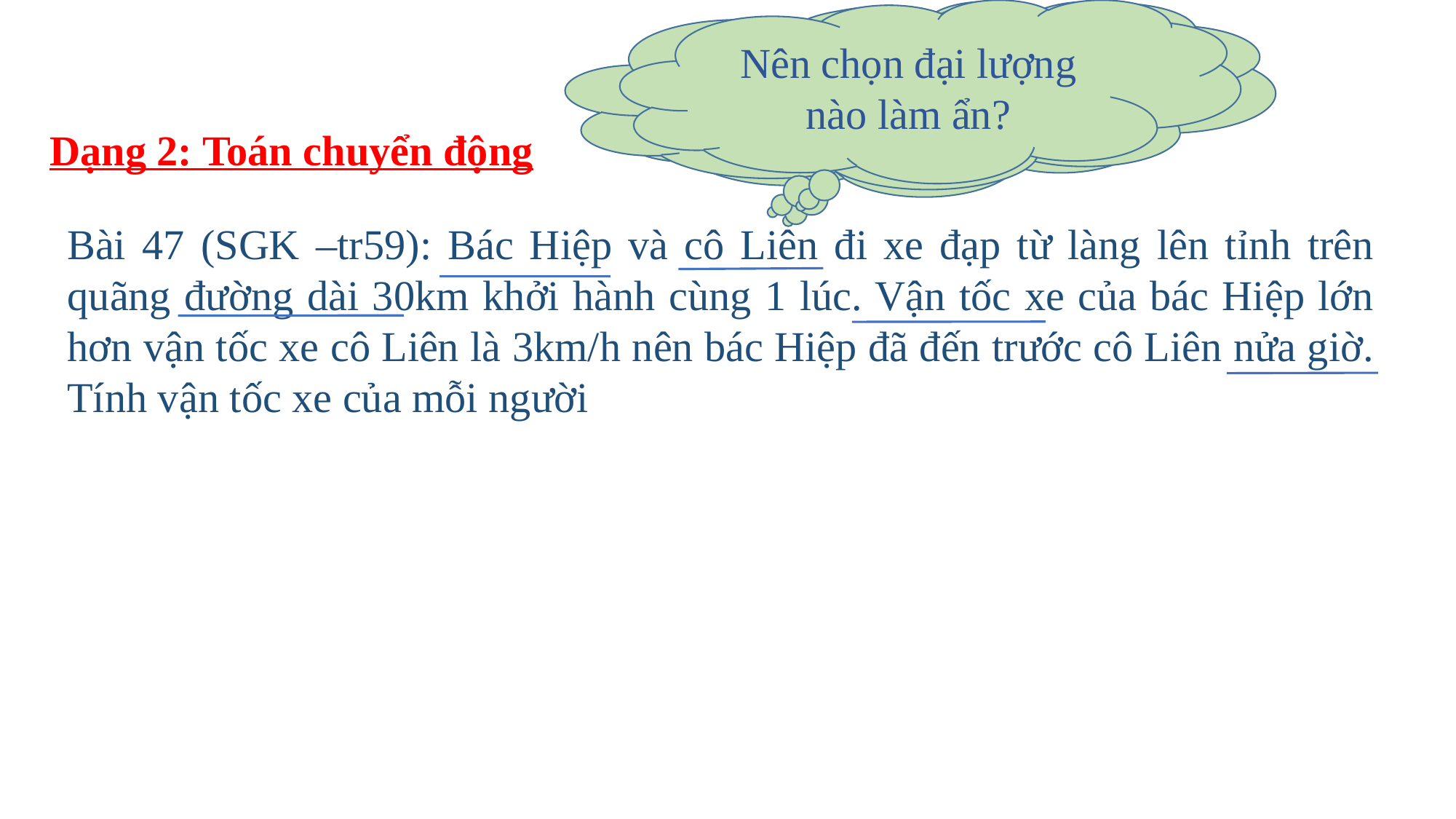

Nên chọn đại lượng nào làm ẩn?
Có mấy đối tượng chuyển động trong bài toán ???
Chuyển động trong bài toán gồm những đại lượng nào?
Dạng 2: Toán chuyển động
Bài 47 (SGK –tr59): Bác Hiệp và cô Liên đi xe đạp từ làng lên tỉnh trên quãng đường dài 30km khởi hành cùng 1 lúc. Vận tốc xe của bác Hiệp lớn hơn vận tốc xe cô Liên là 3km/h nên bác Hiệp đã đến trước cô Liên nửa giờ. Tính vận tốc xe của mỗi người